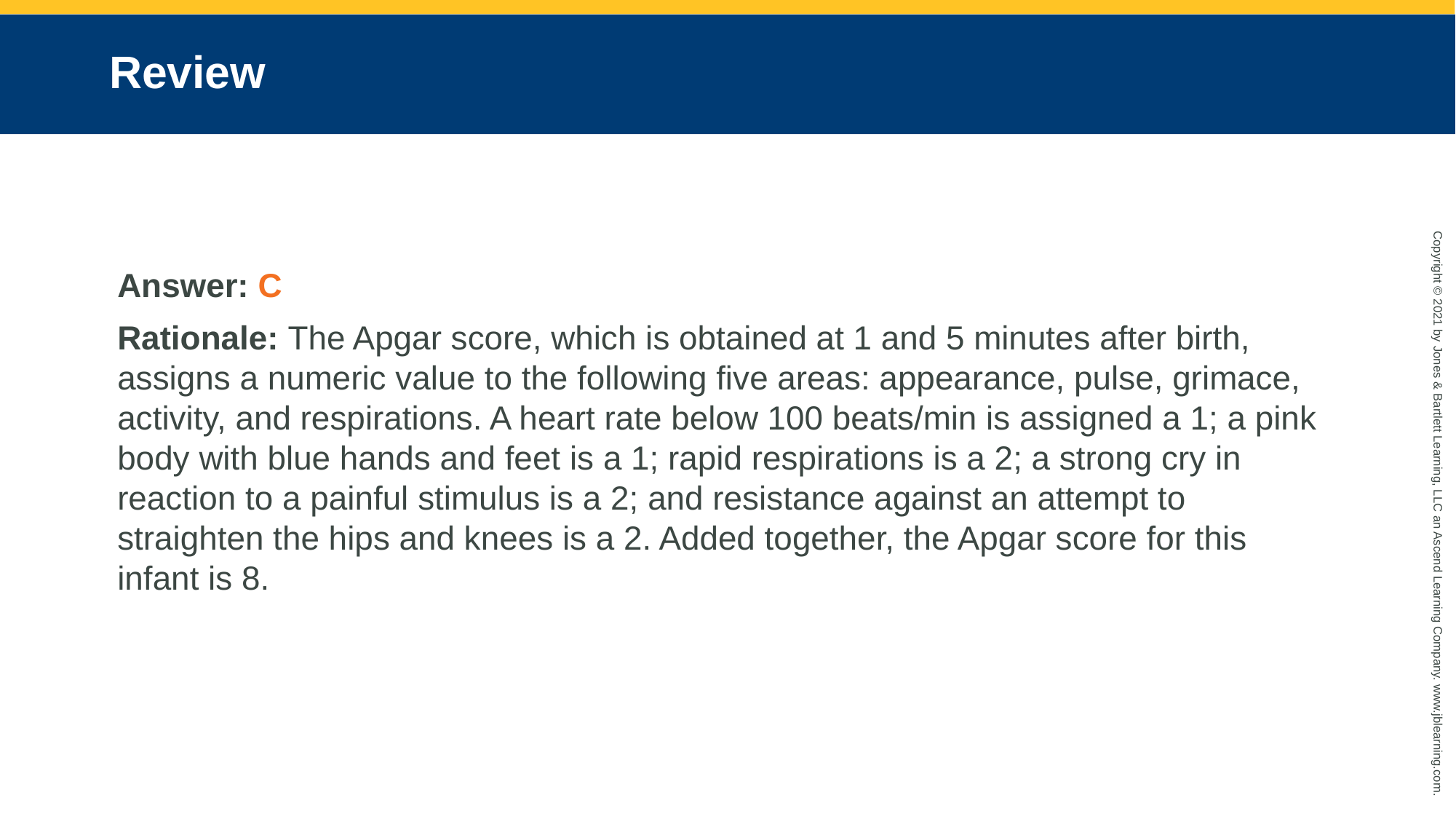

# Review
Answer: C
Rationale: The Apgar score, which is obtained at 1 and 5 minutes after birth, assigns a numeric value to the following five areas: appearance, pulse, grimace, activity, and respirations. A heart rate below 100 beats/min is assigned a 1; a pink body with blue hands and feet is a 1; rapid respirations is a 2; a strong cry in reaction to a painful stimulus is a 2; and resistance against an attempt to straighten the hips and knees is a 2. Added together, the Apgar score for this infant is 8.